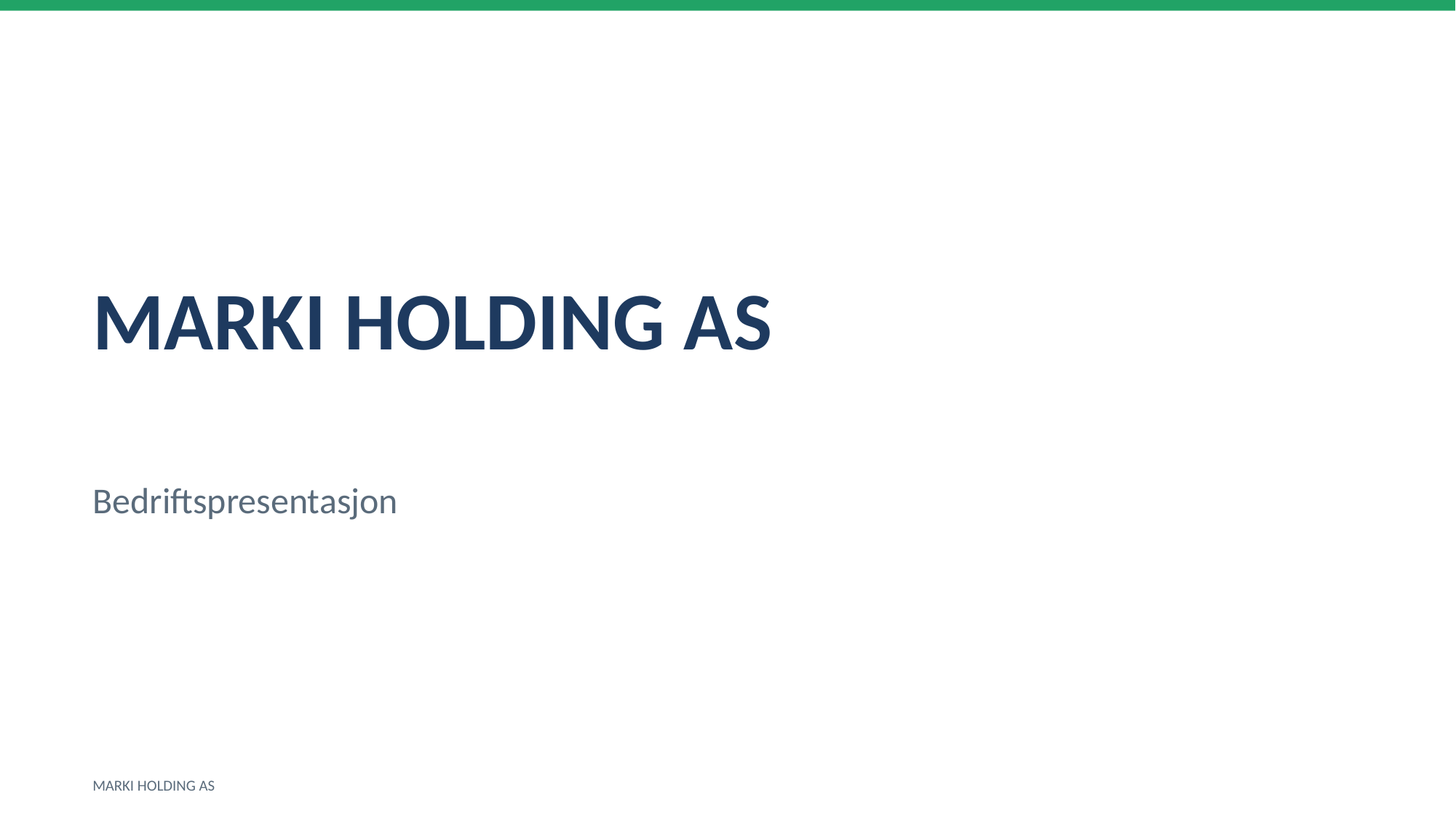

MARKI HOLDING AS
Bedriftspresentasjon
MARKI HOLDING AS